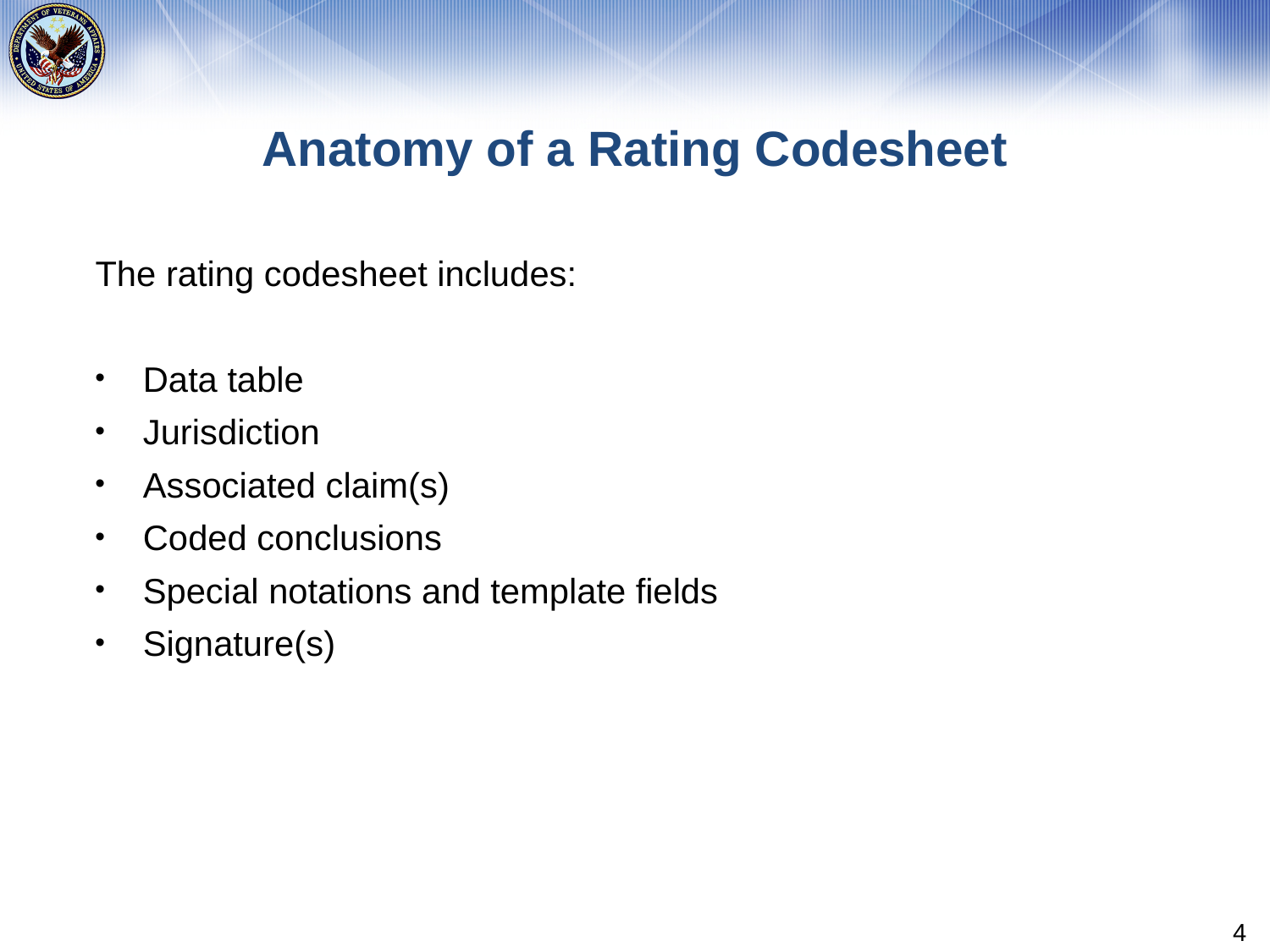

# Anatomy of a Rating Codesheet
The rating codesheet includes:

Data table
Jurisdiction
Associated claim(s)
Coded conclusions
Special notations and template fields
Signature(s)

4